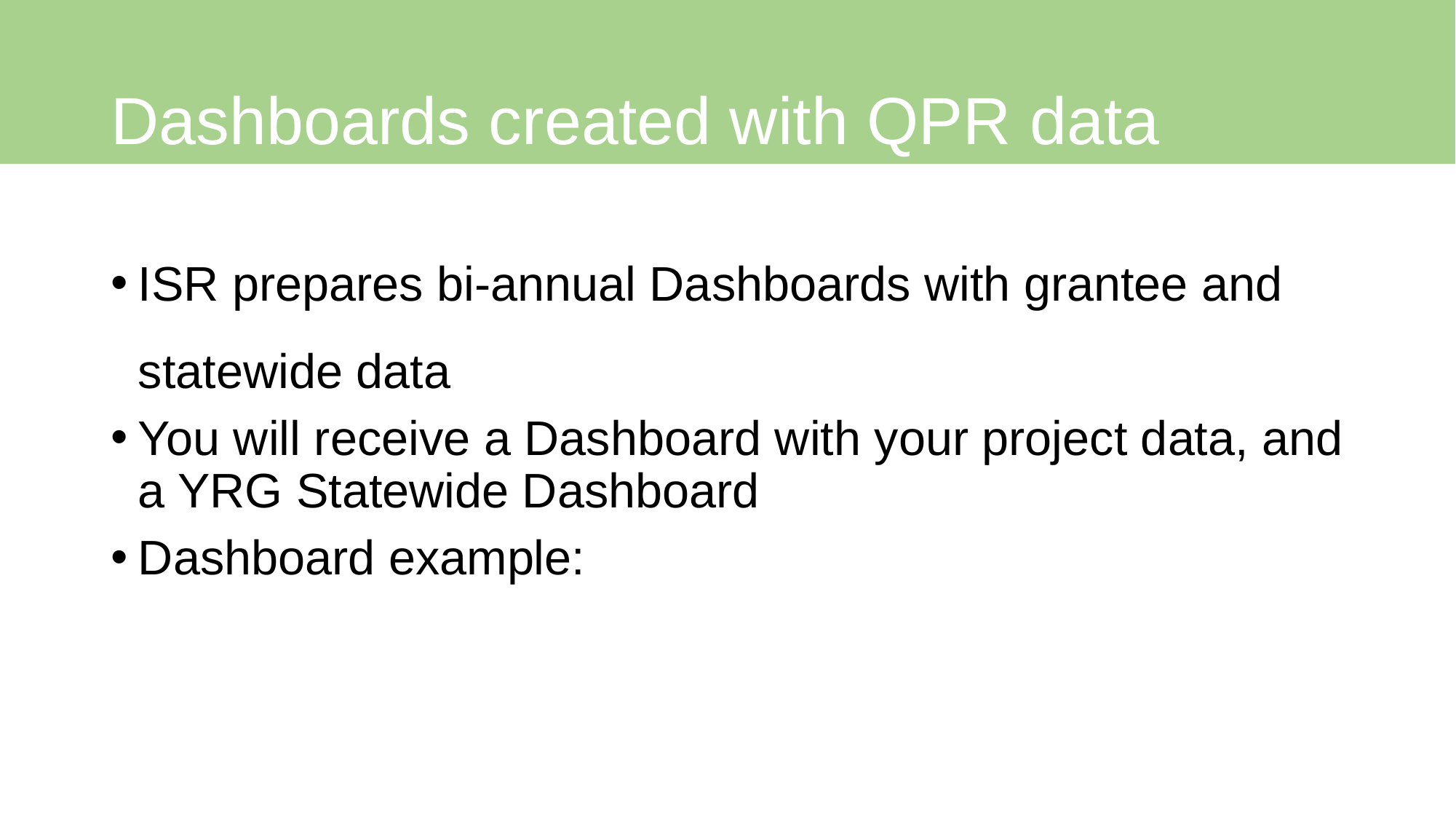

# Dashboards created with QPR data
ISR prepares bi-annual Dashboards with grantee and statewide data
You will receive a Dashboard with your project data, and a YRG Statewide Dashboard
Dashboard example: